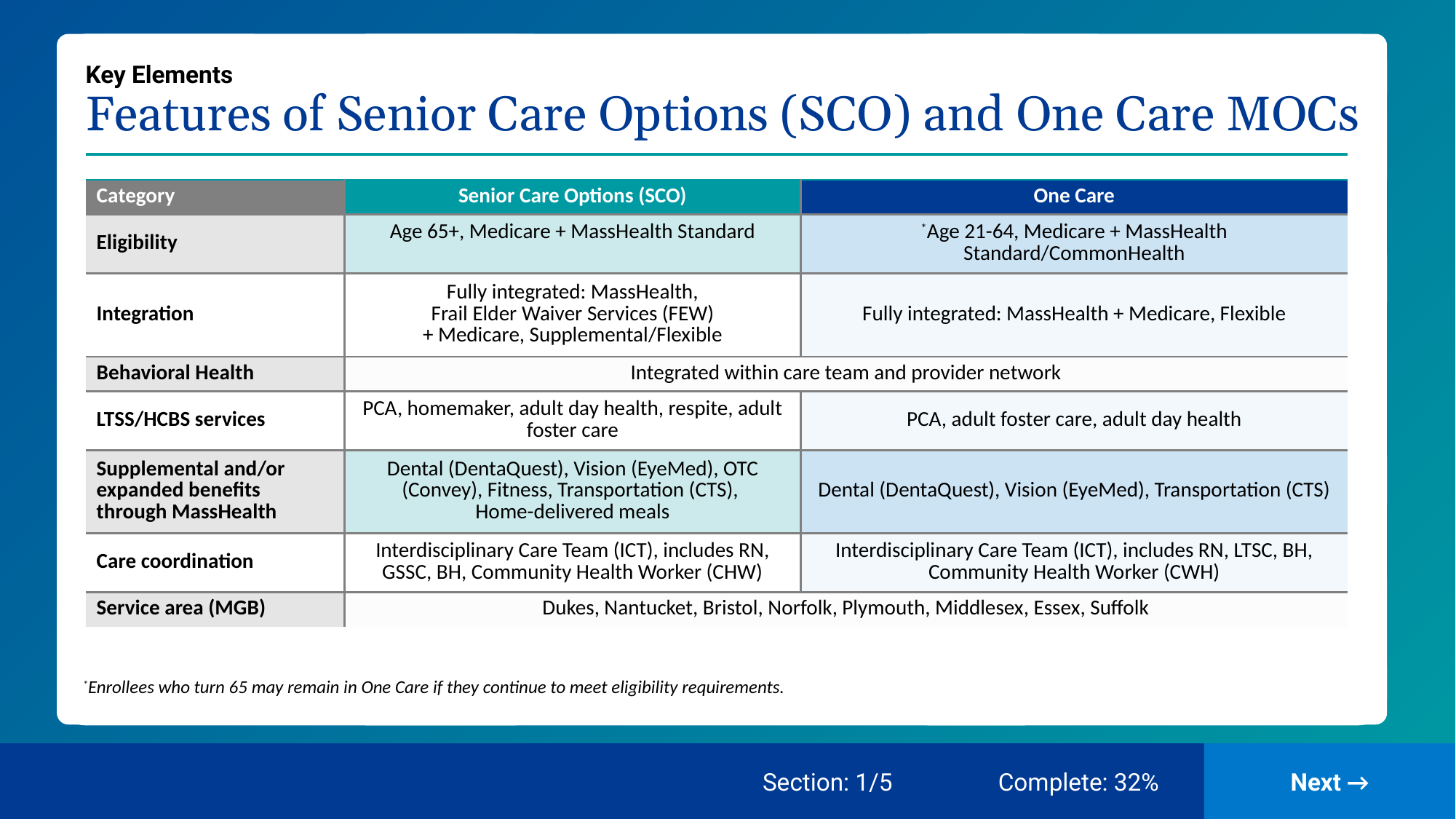

# Key Elements Features of Senior Care Options (SCO) and One Care MOCs
| Category | Senior Care Options (SCO) | One Care |
| --- | --- | --- |
| Eligibility | Age 65+, Medicare + MassHealth Standard | \*Age 21-64, Medicare + MassHealth Standard/CommonHealth |
| Integration | Fully integrated: MassHealth, Frail Elder Waiver Services (FEW) + Medicare, Supplemental/Flexible | Fully integrated: MassHealth + Medicare, Flexible |
| Behavioral Health | Integrated within care team and provider network |  |
| LTSS/HCBS services | PCA, homemaker, adult day health, respite, adult foster care | PCA, adult foster care, adult day health |
| Supplemental and/or expanded benefits through MassHealth | Dental (DentaQuest), Vision (EyeMed), OTC (Convey), Fitness, Transportation (CTS), Home-delivered meals | Dental (DentaQuest), Vision (EyeMed), Transportation (CTS) |
| Care coordination | Interdisciplinary Care Team (ICT), includes RN, GSSC, BH, Community Health Worker (CHW) | Interdisciplinary Care Team (ICT), includes RN, LTSC, BH, Community Health Worker (CWH) |
| Service area (MGB) | Dukes, Nantucket, Bristol, Norfolk, Plymouth, Middlesex, Essex, Suffolk |  |

*Enrollees who turn 65 may remain in One Care if they continue to meet eligibility requirements.
* Since this is a requirement for all One Care and SCO plans, you may be asked to complete multiple MOC trainings for members enrolled in the different health plans.

Section: 1/5
Complete: 32%
Next →
Mass General Brigham Health Plan   |   Confidential—do not copy or distribute
*Enrollees who turn 65 may remain in One Care if they continue to meet eligibility requirements.